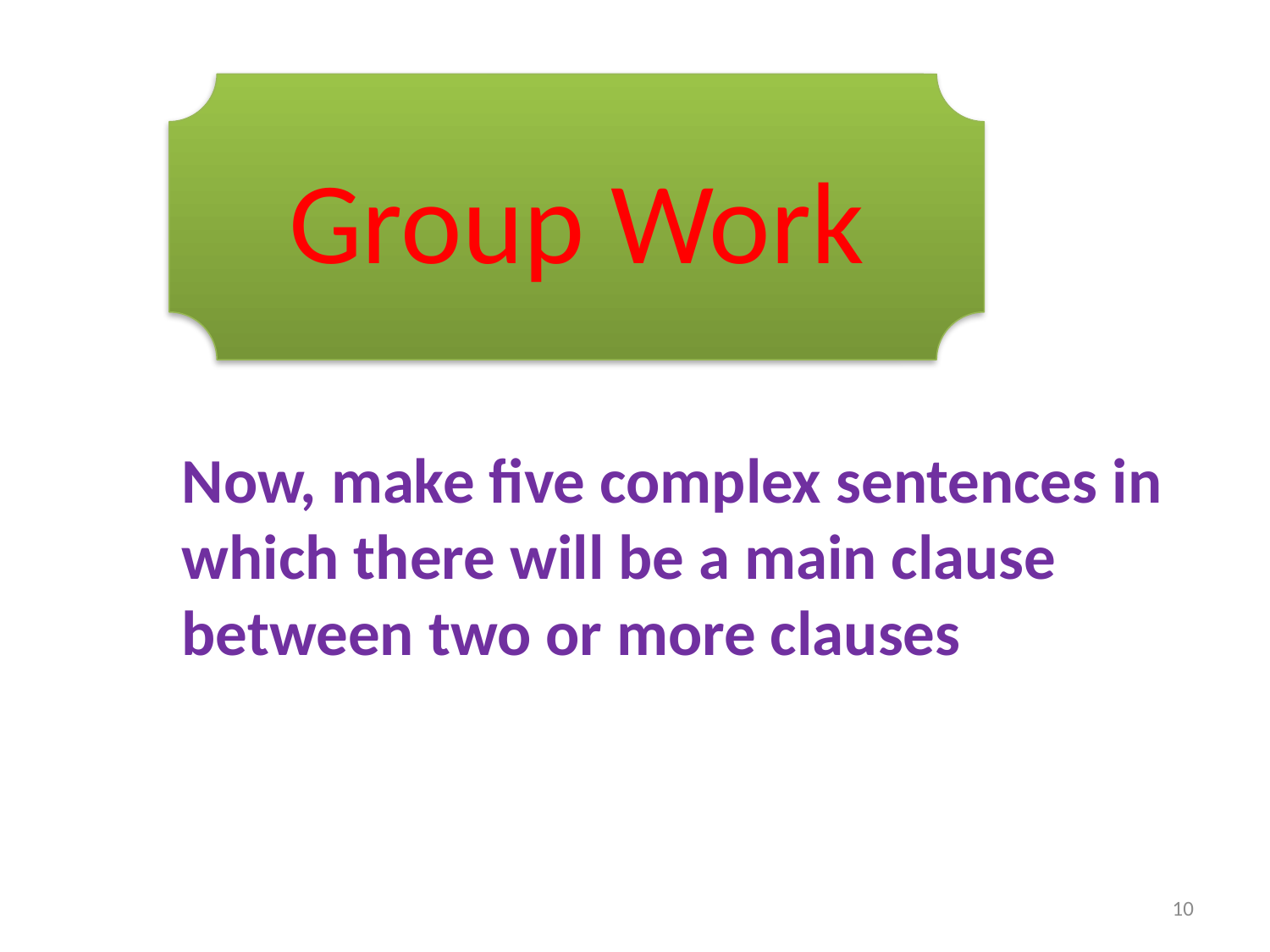

Group Work
Now, make five complex sentences in which there will be a main clause between two or more clauses

10